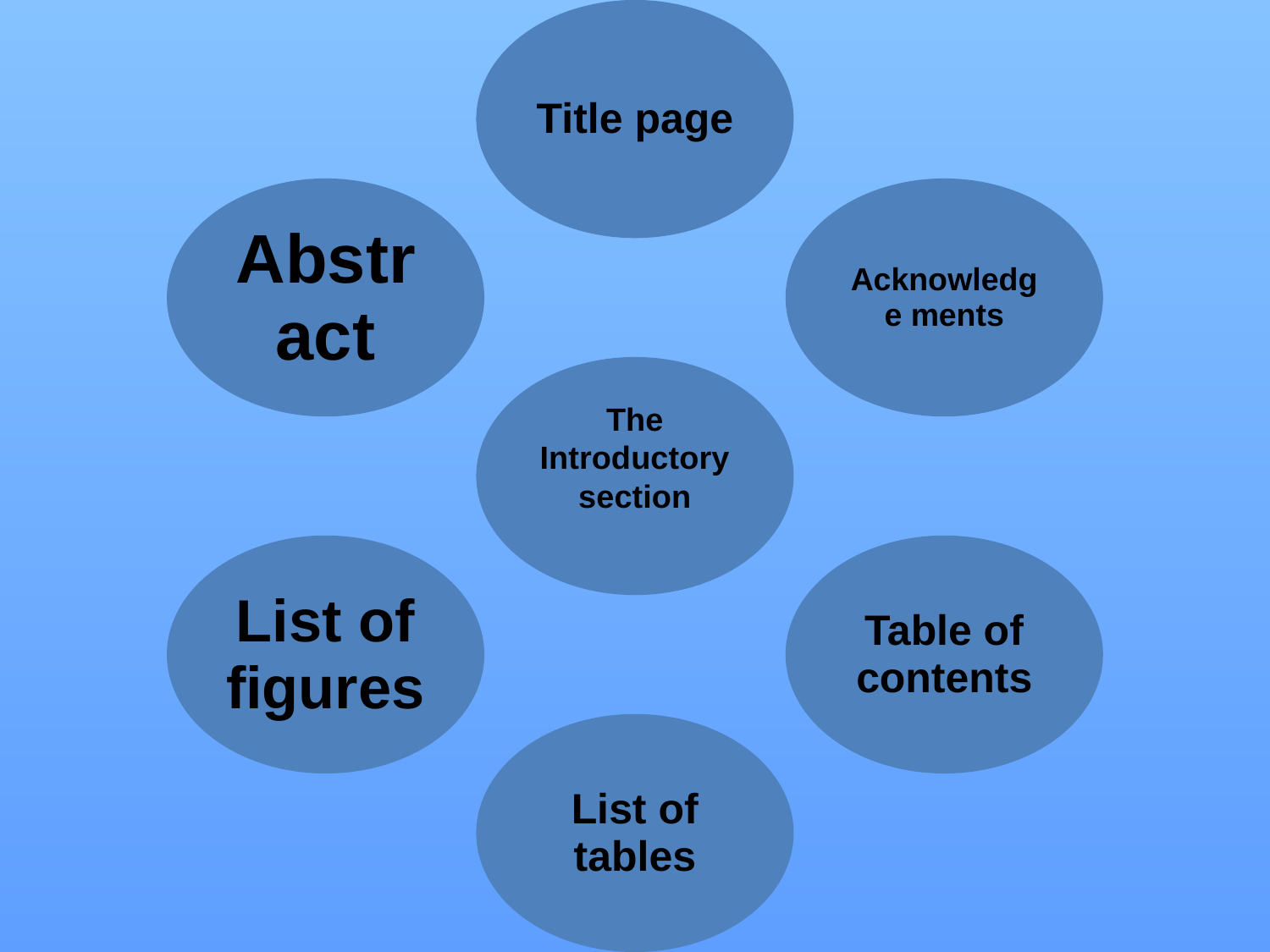

The Introductory section
Title page
Acknowledge ments
List of figures
Table of contents
List of tables
Abstract